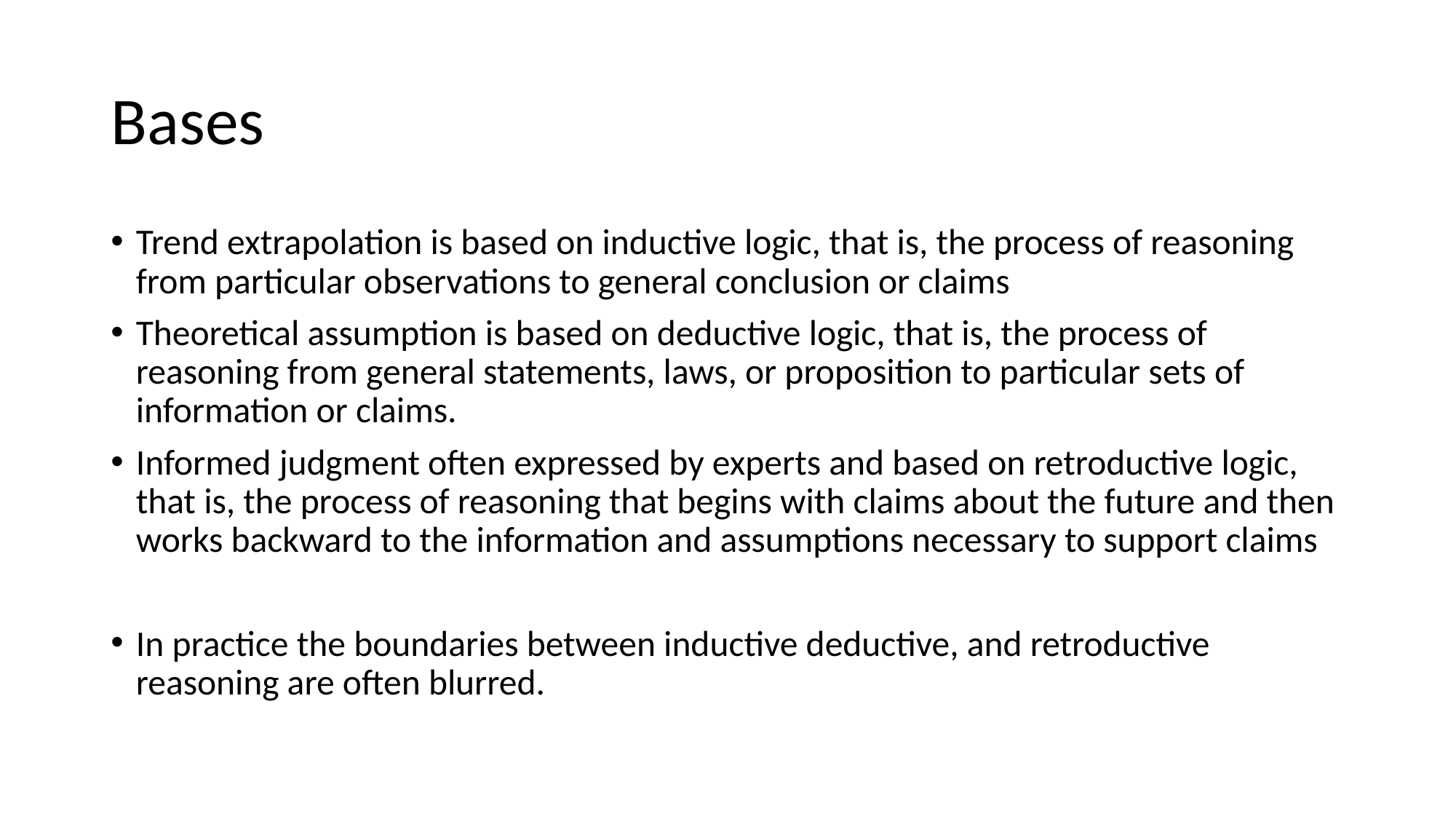

# Bases
Trend extrapolation is based on inductive logic, that is, the process of reasoning from particular observations to general conclusion or claims
Theoretical assumption is based on deductive logic, that is, the process of reasoning from general statements, laws, or proposition to particular sets of information or claims.
Informed judgment often expressed by experts and based on retroductive logic, that is, the process of reasoning that begins with claims about the future and then works backward to the information and assumptions necessary to support claims

In practice the boundaries between inductive deductive, and retroductive reasoning are often blurred.